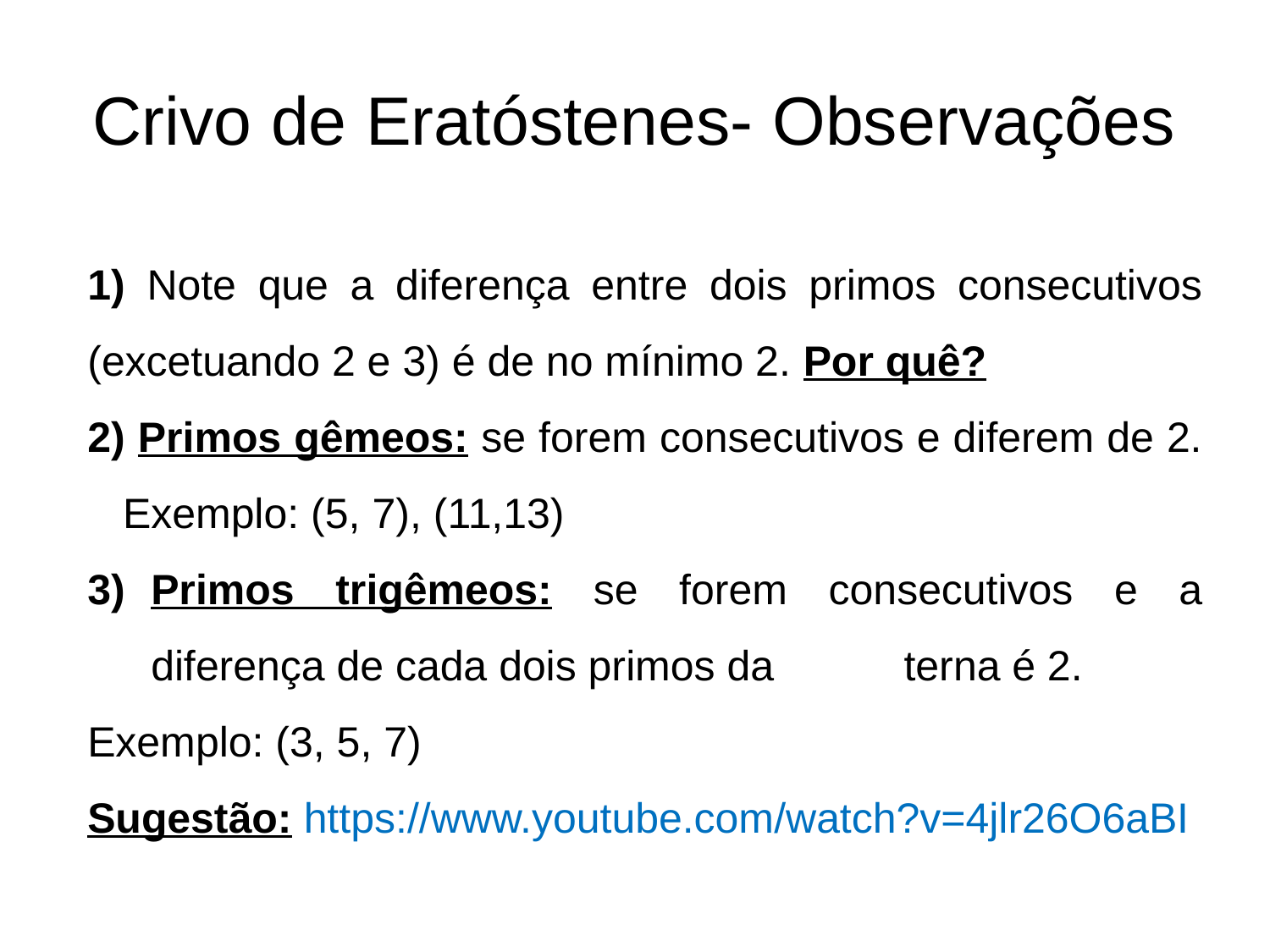

# Crivo de Eratóstenes- Observações
1) Note que a diferença entre dois primos consecutivos (excetuando 2 e 3) é de no mínimo 2. Por quê?
2) Primos gêmeos: se forem consecutivos e diferem de 2.    Exemplo: (5, 7), (11,13)
Primos trigêmeos: se forem consecutivos e a diferença de cada dois primos da           terna é 2.
Exemplo: (3, 5, 7)
Sugestão: https://www.youtube.com/watch?v=4jlr26O6aBI